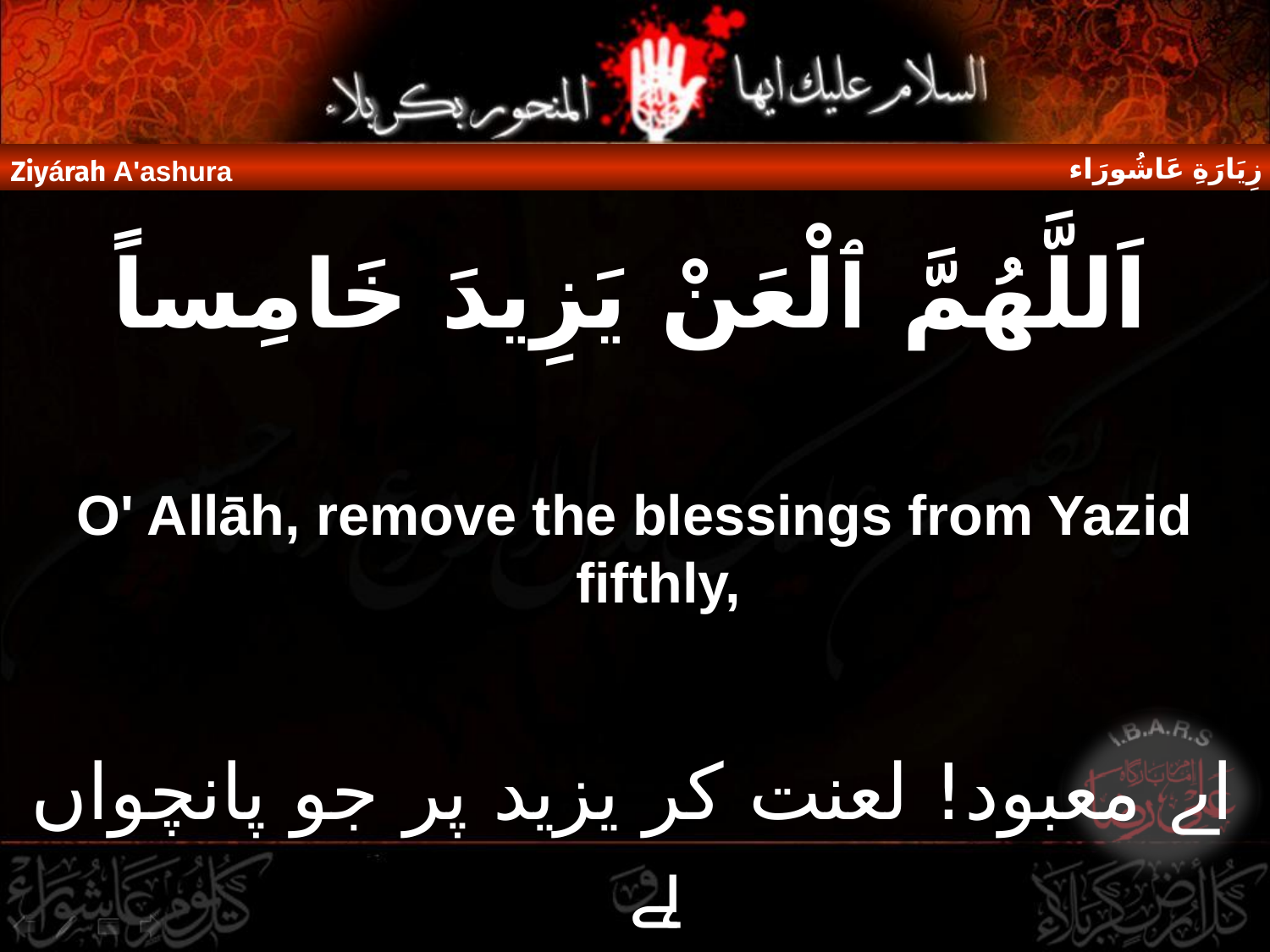

زِيَارَةِ عَاشُورَاء
Ziyárah A'ashura
اَللَّهُمَّ ٱلْعَنْ يَزِيدَ خَامِساً
O' Allāh, remove the blessings from Yazid fifthly,
اے معبود! لعنت کر یزید پر جو پانچواں ہے